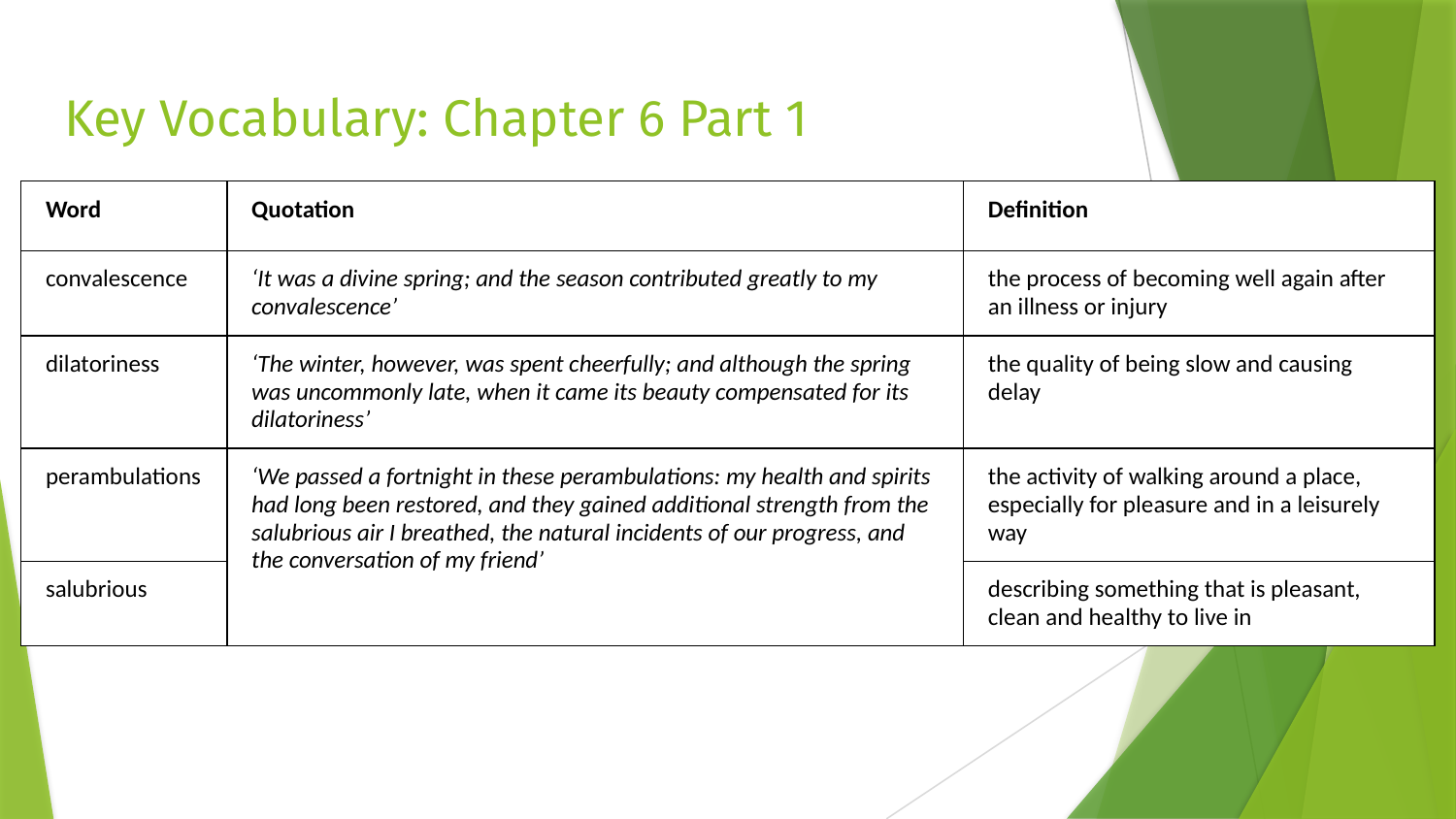

# Key Vocabulary: Chapter 6 Part 1
| Word | Quotation | Definition |
| --- | --- | --- |
| convalescence | ‘It was a divine spring; and the season contributed greatly to my convalescence’ | the process of becoming well again after an illness or injury |
| dilatoriness | ‘The winter, however, was spent cheerfully; and although the spring was uncommonly late, when it came its beauty compensated for its dilatoriness’ | the quality of being slow and causing delay |
| perambulations | ‘We passed a fortnight in these perambulations: my health and spirits had long been restored, and they gained additional strength from the salubrious air I breathed, the natural incidents of our progress, and the conversation of my friend’ | the activity of walking around a place, especially for pleasure and in a leisurely way |
| salubrious |  | describing something that is pleasant, clean and healthy to live in |